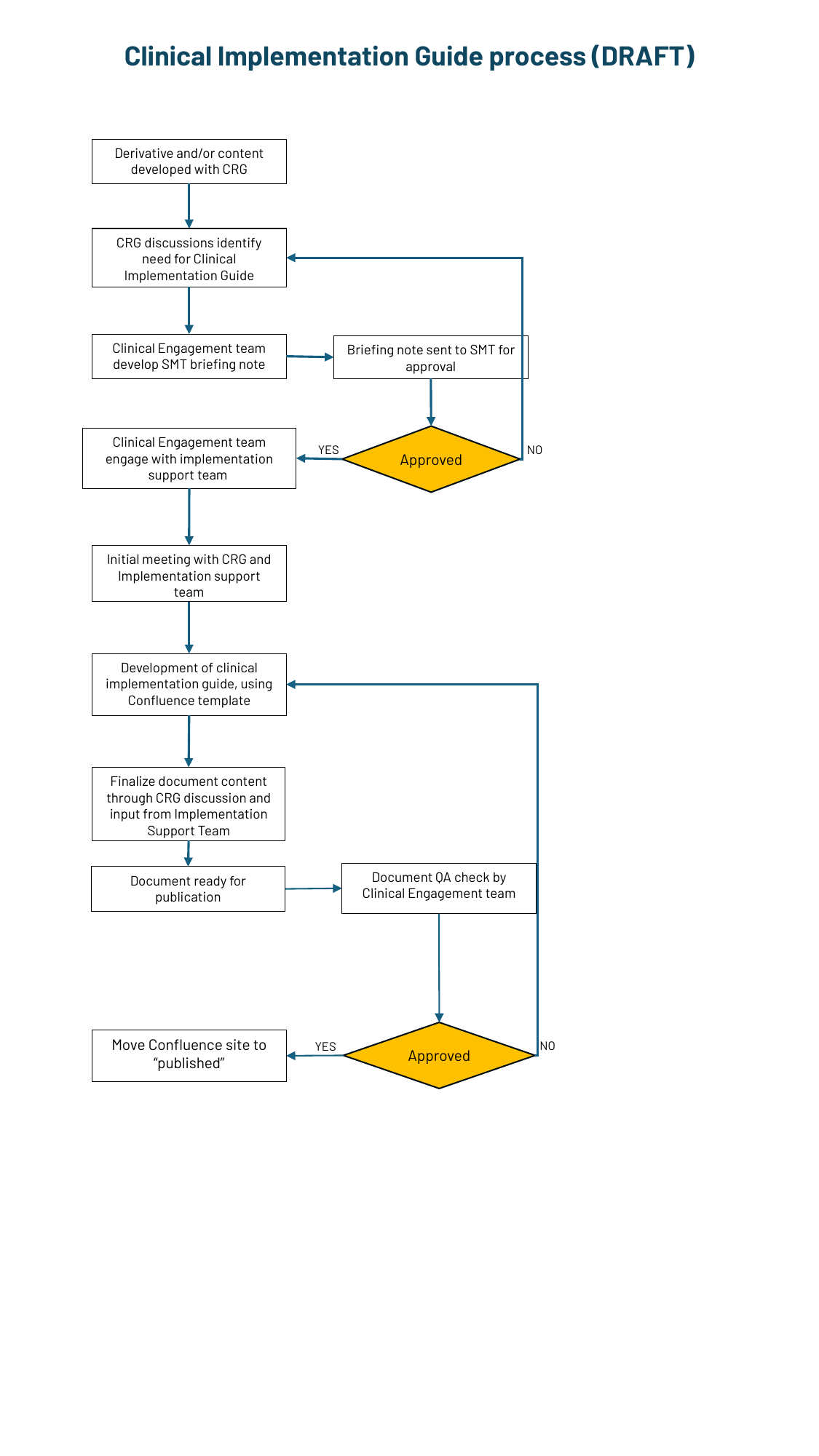

Clinical Implementation Guide process (DRAFT)

Derivative and/or content developed with CRG

CRG discussions identify need for Clinical Implementation Guide

Clinical Engagement team develop SMT briefing note

Briefing note sent to SMT for approval
Approved
Clinical Engagement team engage with implementation support team

NO
YES
Initial meeting with CRG and Implementation support team
Development of clinical implementation guide, using Confluence template
Finalize document content through CRG discussion and input from Implementation Support Team
Document QA check by Clinical Engagement team
Document ready for publication
Approved
Move Confluence site to “published”
NO
YES